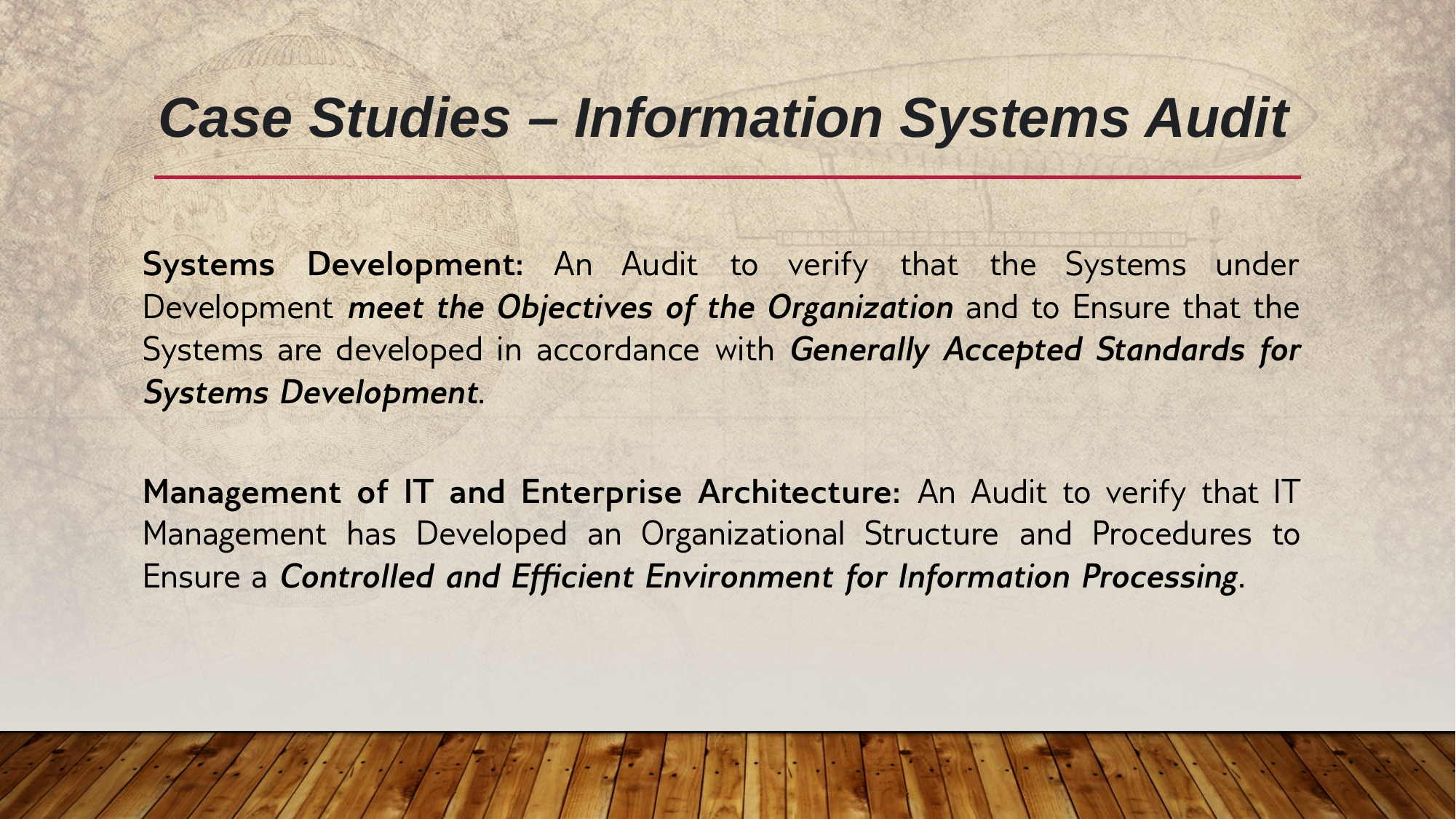

# Case Studies – Information Systems Audit

Systems Development: An Audit to verify that the Systems under Development meet the Objectives of the Organization and to Ensure that the Systems are developed in accordance with Generally Accepted Standards for Systems Development.

Management of IT and Enterprise Architecture: An Audit to verify that IT Management has Developed an Organizational Structure and Procedures to Ensure a Controlled and Efficient Environment for Information Processing.